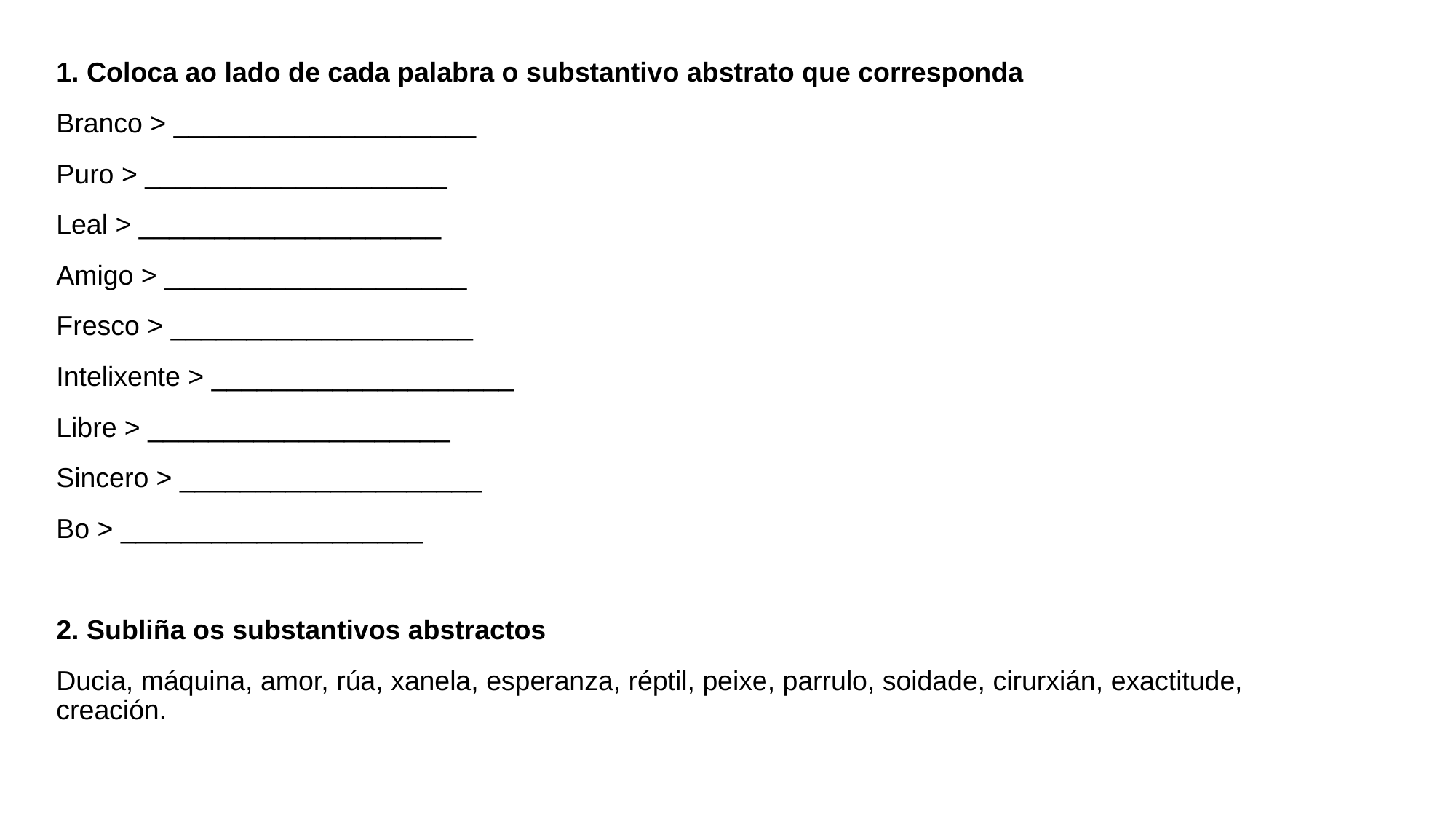

1. Coloca ao lado de cada palabra o substantivo abstrato que corresponda
Branco > ____________________
Puro > ____________________
Leal > ____________________
Amigo > ____________________
Fresco > ____________________
Intelixente > ____________________
Libre > ____________________
Sincero > ____________________
Bo > ____________________

2. Subliña os substantivos abstractos
Ducia, máquina, amor, rúa, xanela, esperanza, réptil, peixe, parrulo, soidade, cirurxián, exactitude, creación.